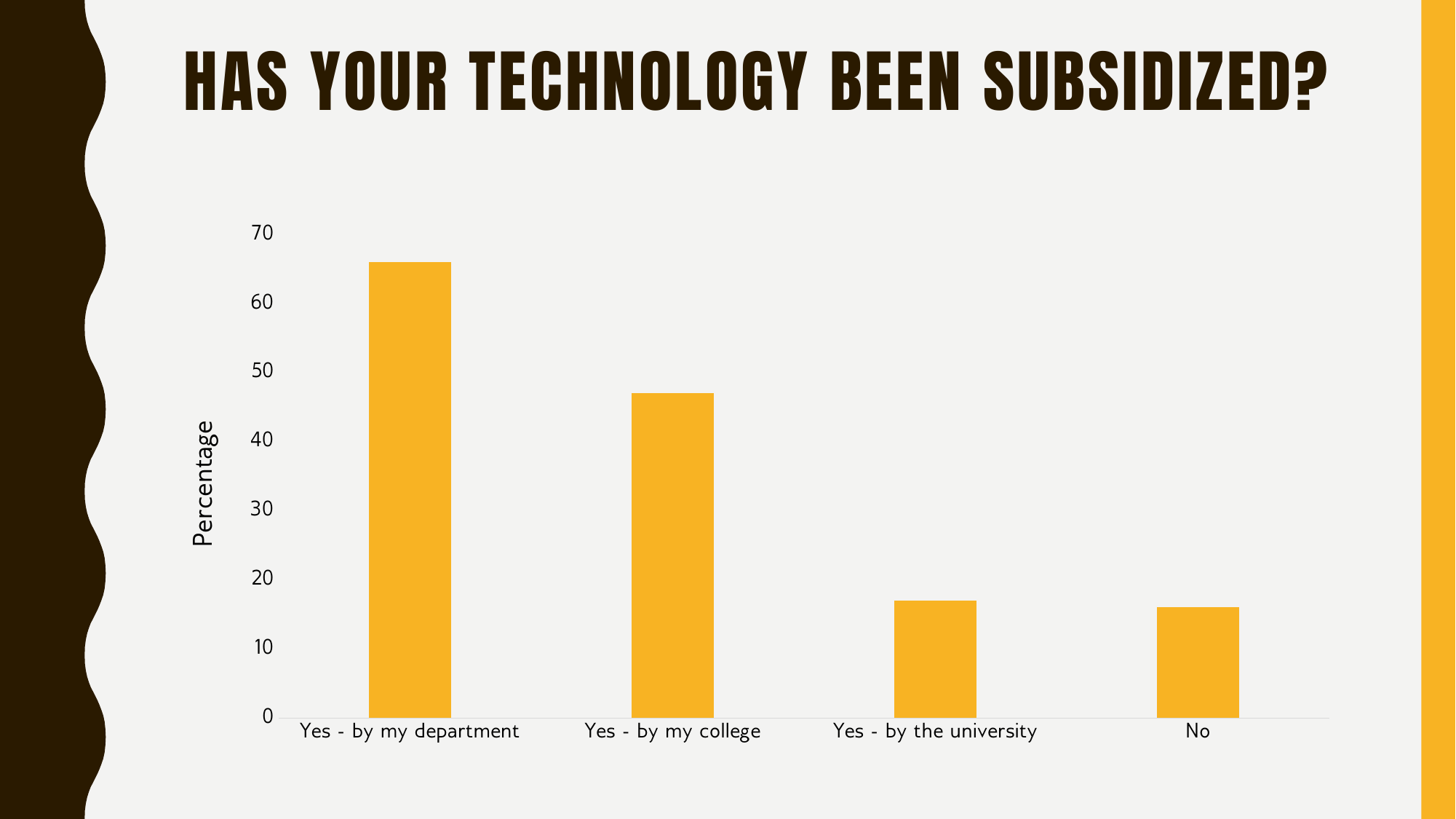

# Has Your Technology Been Subsidized?

### Chart

| Category |  |
|---|---|
| Yes - by my department | 66.0 |
| Yes - by my college | 47.0 |
| Yes - by the university | 17.0 |
| No | 16.0 |